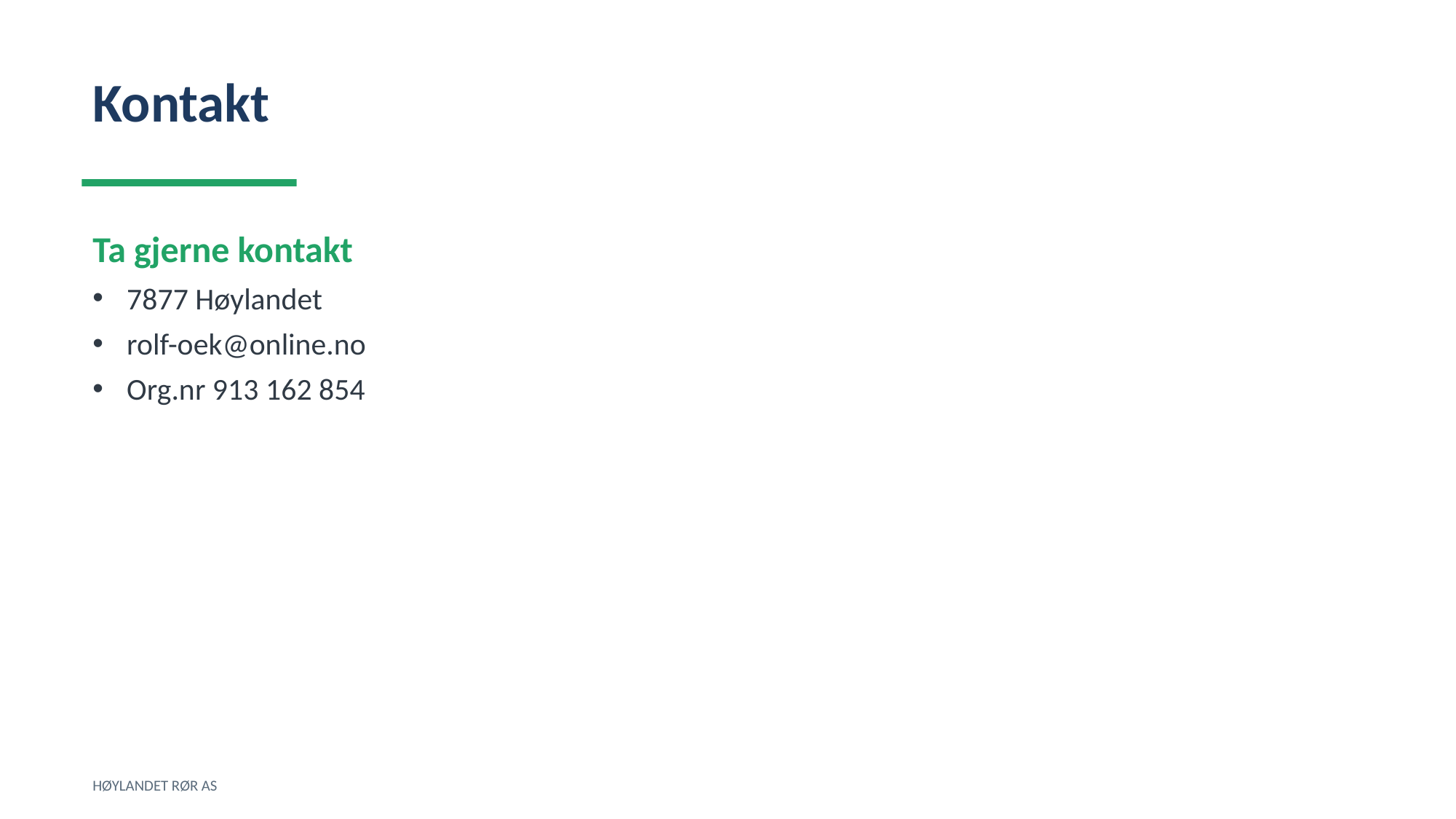

Kontakt

Ta gjerne kontakt
7877 Høylandet
rolf-oek@online.no
Org.nr 913 162 854
HØYLANDET RØR AS